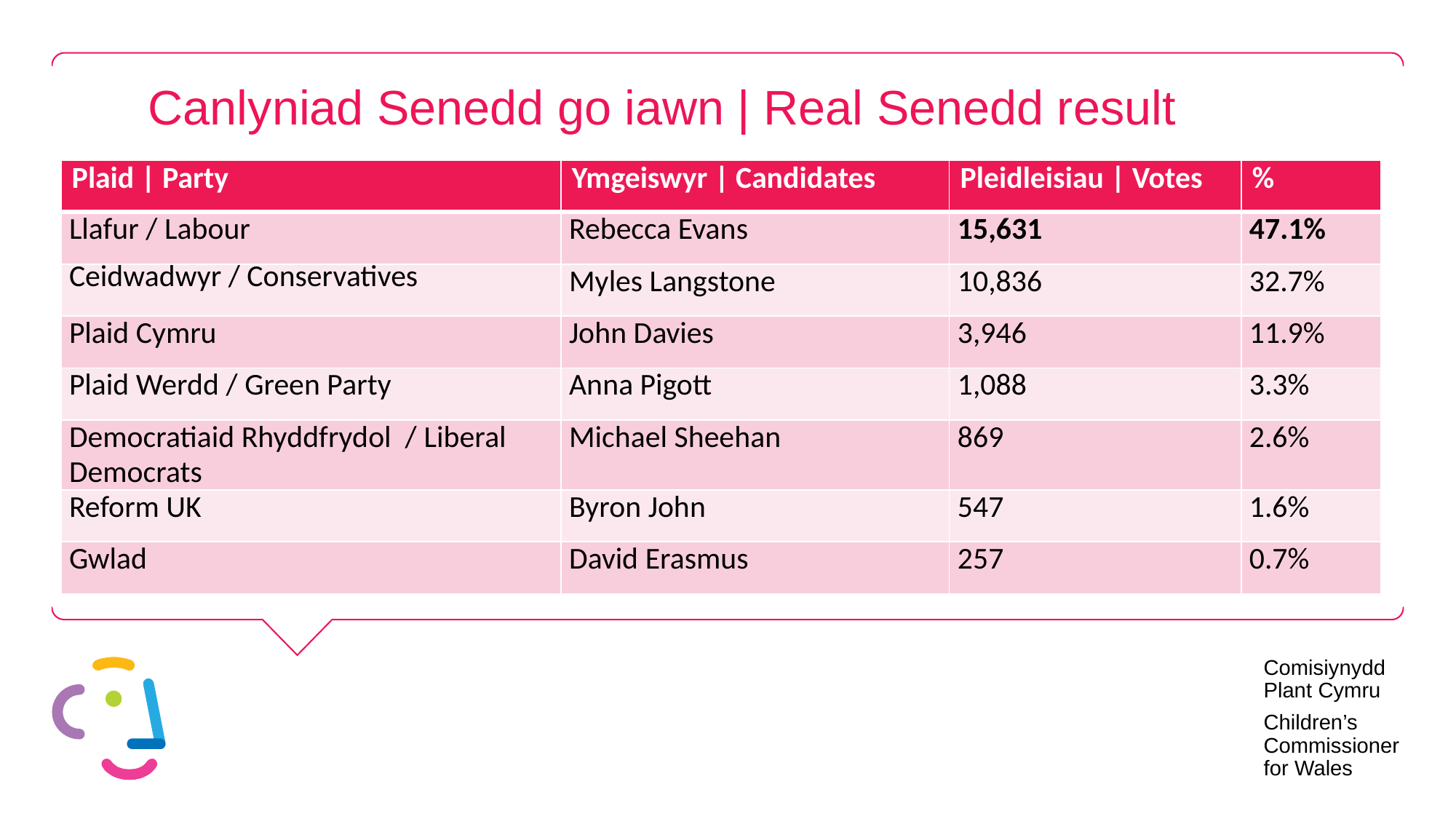

# Canlyniad Senedd go iawn | Real Senedd result
| Plaid | Party | Ymgeiswyr | Candidates | Pleidleisiau | Votes | % |
| --- | --- | --- | --- |
| Llafur / Labour | Rebecca Evans | 15,631 | 47.1% |
| Ceidwadwyr / Conservatives | Myles Langstone | 10,836 | 32.7% |
| Plaid Cymru | John Davies | 3,946 | 11.9% |
| Plaid Werdd / Green Party | Anna Pigott | 1,088 | 3.3% |
| Democratiaid Rhyddfrydol / Liberal Democrats | Michael Sheehan | 869 | 2.6% |
| Reform UK | Byron John | 547 | 1.6% |
| Gwlad | David Erasmus | 257 | 0.7% |